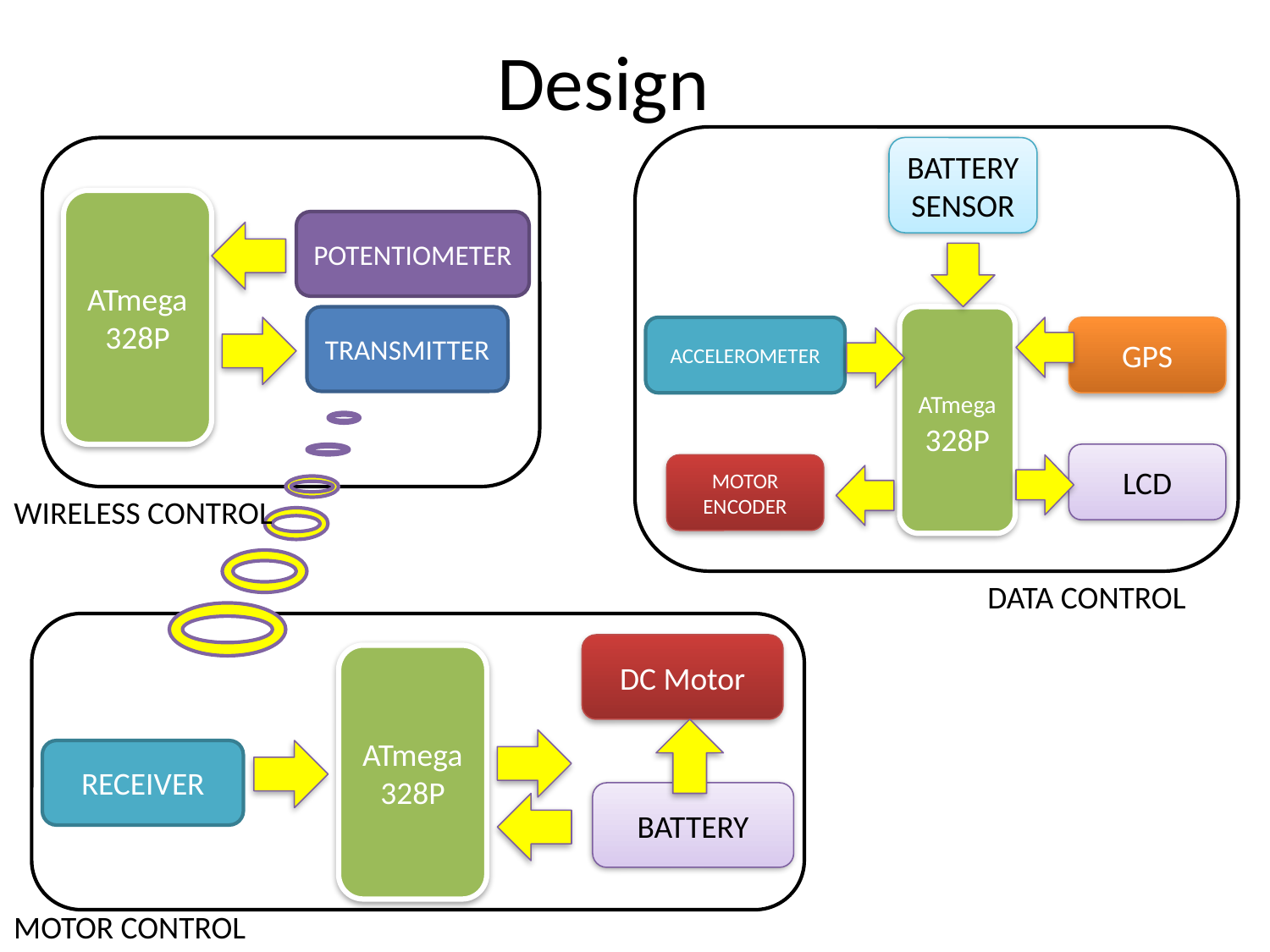

# Design

BATTERY SENSOR
ATmega 328P
POTENTIOMETER

TRANSMITTER
ATmega 328P

ACCELEROMETER

GPS

LCD
MOTOR ENCODER

WIRELESS CONTROL

DATA CONTROL

DC Motor
ATmega 328P

RECEIVER

BATTERY

MOTOR CONTROL